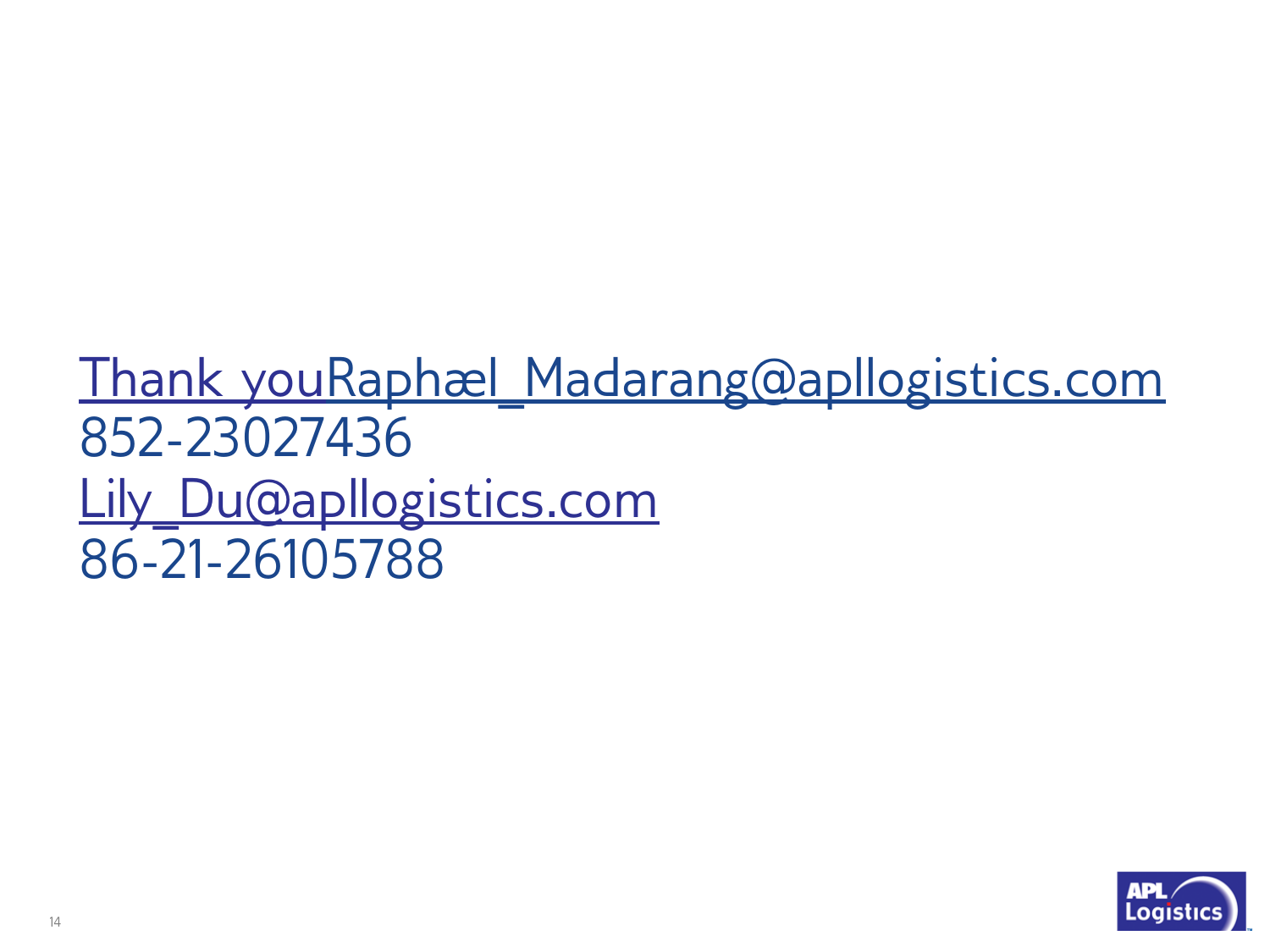

# Thank you Raphael_Madarang@apllogistics.com 852-23027436 Lily_Du@apllogistics.com 86-21-26105788
14